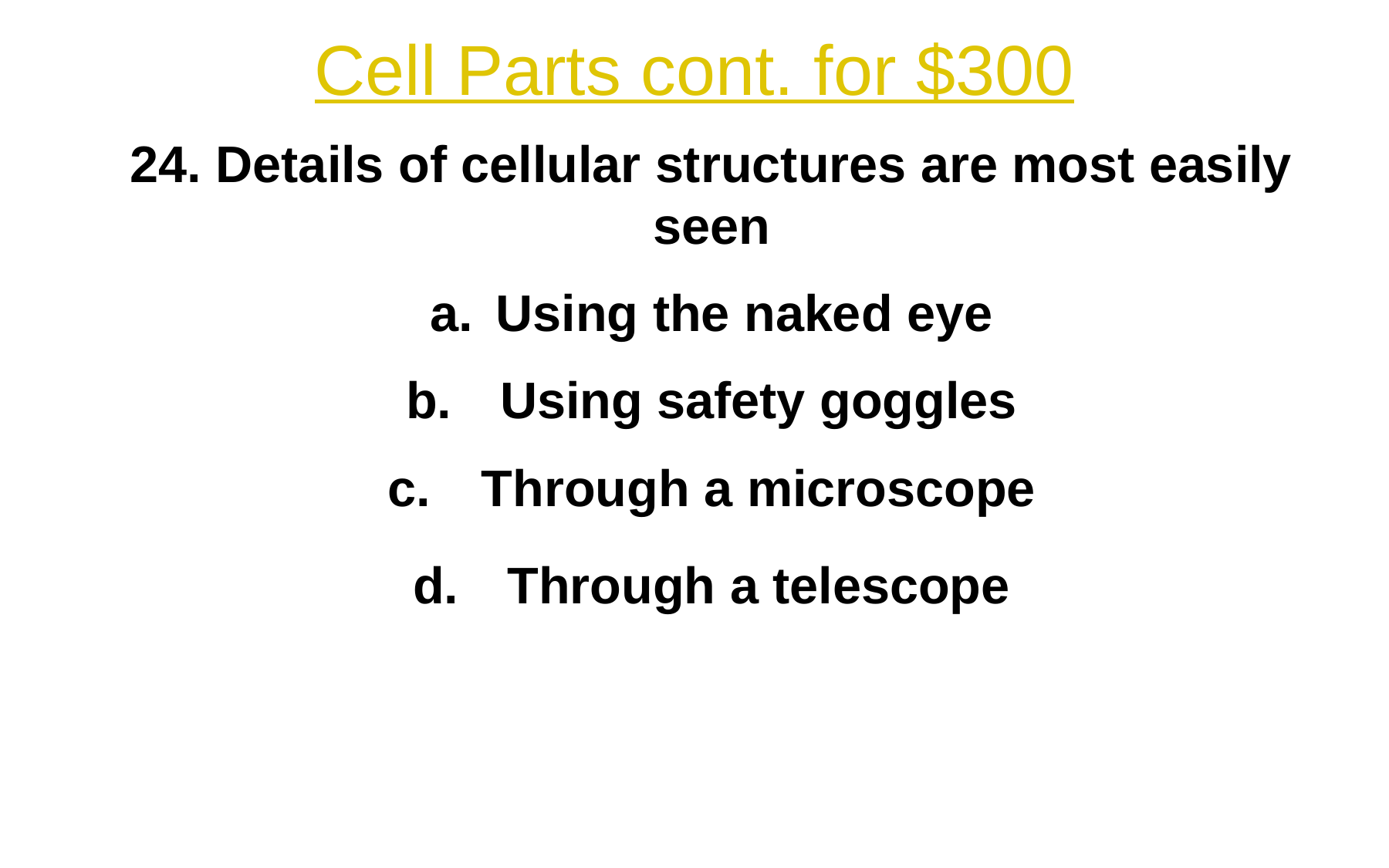

Cell Parts cont. for $300
24. Details of cellular structures are most easily seen
Using the naked eye
Using safety goggles
Through a microscope
Through a telescope